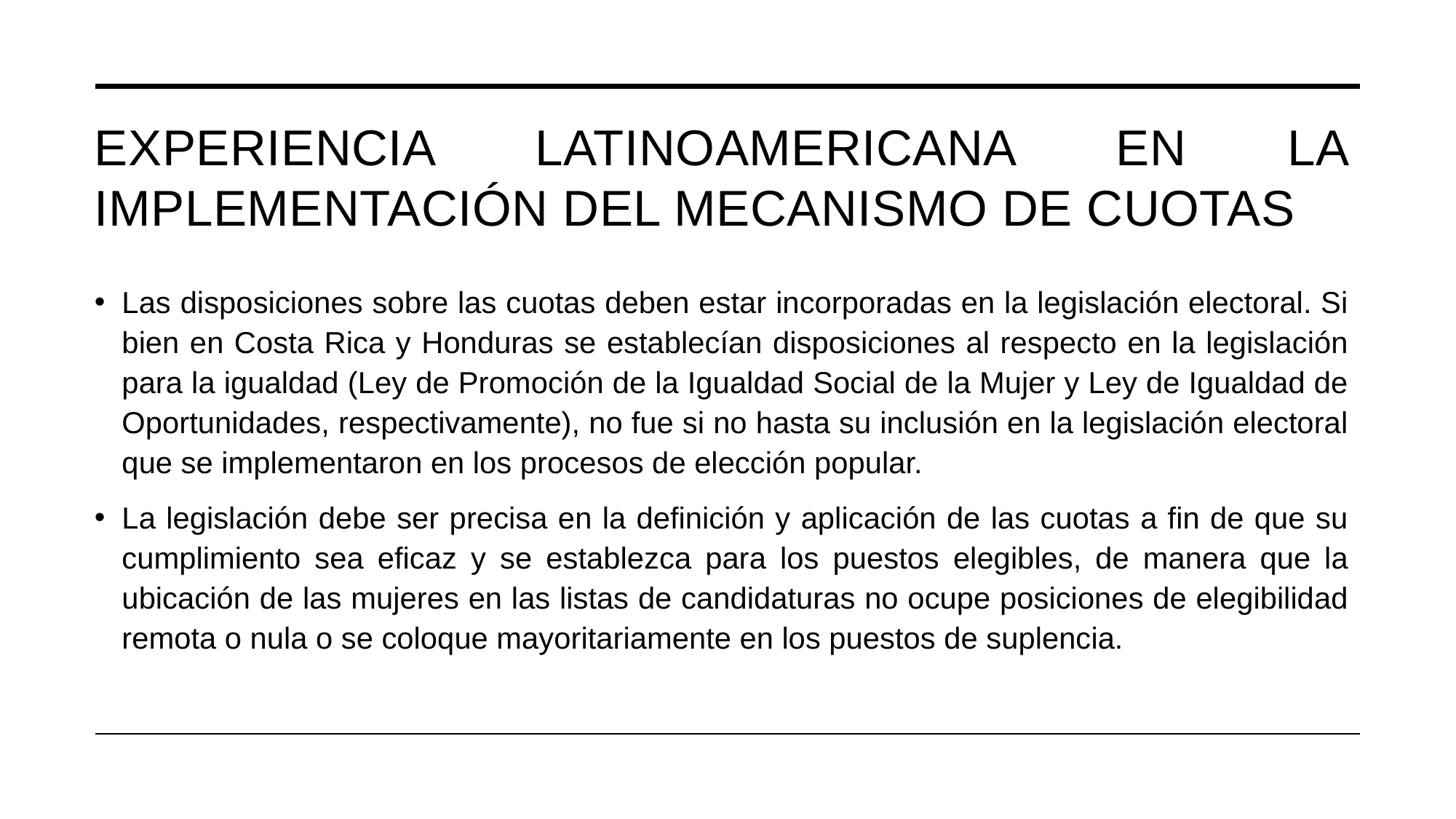

# Experiencia latinoamericana en la implementación del mecanismo de cuotas
Las disposiciones sobre las cuotas deben estar incorporadas en la legislación electoral. Si bien en Costa Rica y Honduras se establecían disposiciones al respecto en la legislación para la igualdad (Ley de Promoción de la Igualdad Social de la Mujer y Ley de Igualdad de Oportunidades, respectivamente), no fue si no hasta su inclusión en la legislación electoral que se implementaron en los procesos de elección popular.
La legislación debe ser precisa en la definición y aplicación de las cuotas a fin de que su cumplimiento sea eficaz y se establezca para los puestos elegibles, de manera que la ubicación de las mujeres en las listas de candidaturas no ocupe posiciones de elegibilidad remota o nula o se coloque mayoritariamente en los puestos de suplencia.